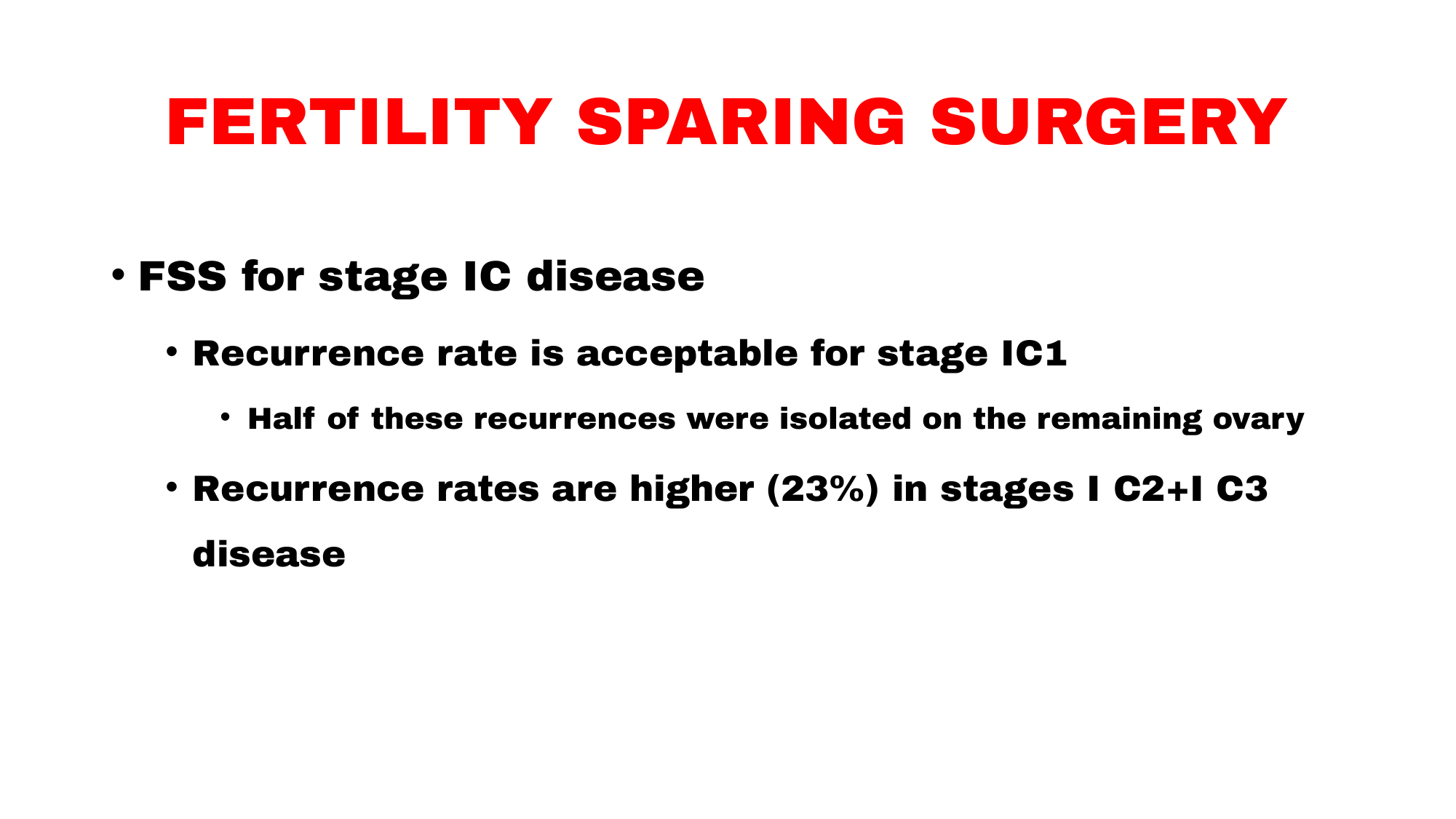

# FERTILITY SPARING SURGERY
FSS for stage IC disease
Recurrence rate is acceptable for stage IC1
Half of these recurrences were isolated on the remaining ovary
Recurrence rates are higher (23%) in stages I C2+I C3 disease